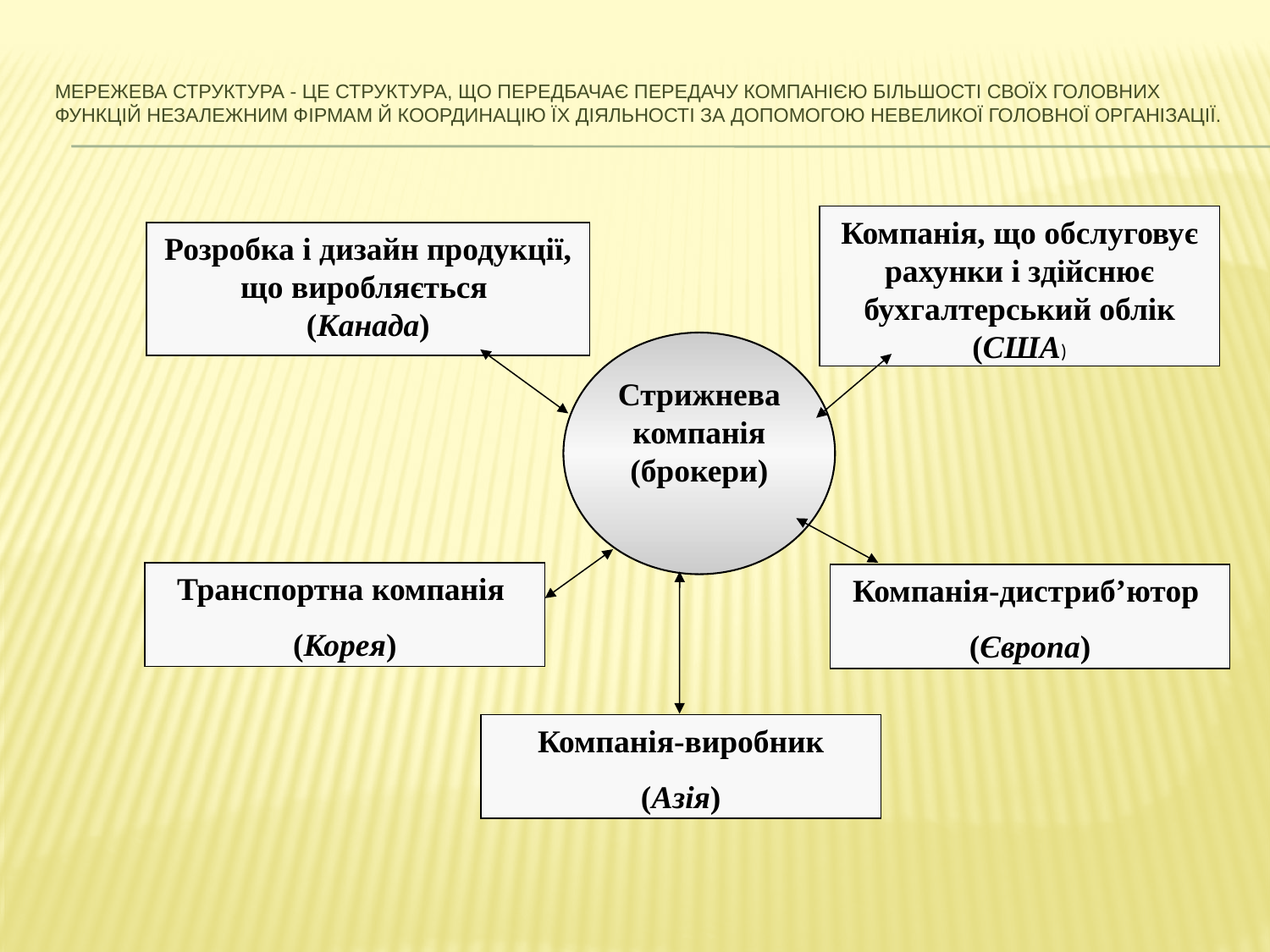

# Мережева структура - це структура, що передбачає передачу компанією більшості своїх головних функцій незалежним фірмам й координацію їх діяльності за допомогою невеликої головної організації.
Компанія, що обслуговує рахунки і здійснює бухгалтерський облік (США)
Розробка і дизайн продукції, що виробляється
(Канада)
Стрижнева компанія (брокери)

Транспортна компанія
(Корея)
Компанія-дистриб’ютор
(Європа)

Компанія-виробник
(Азія)